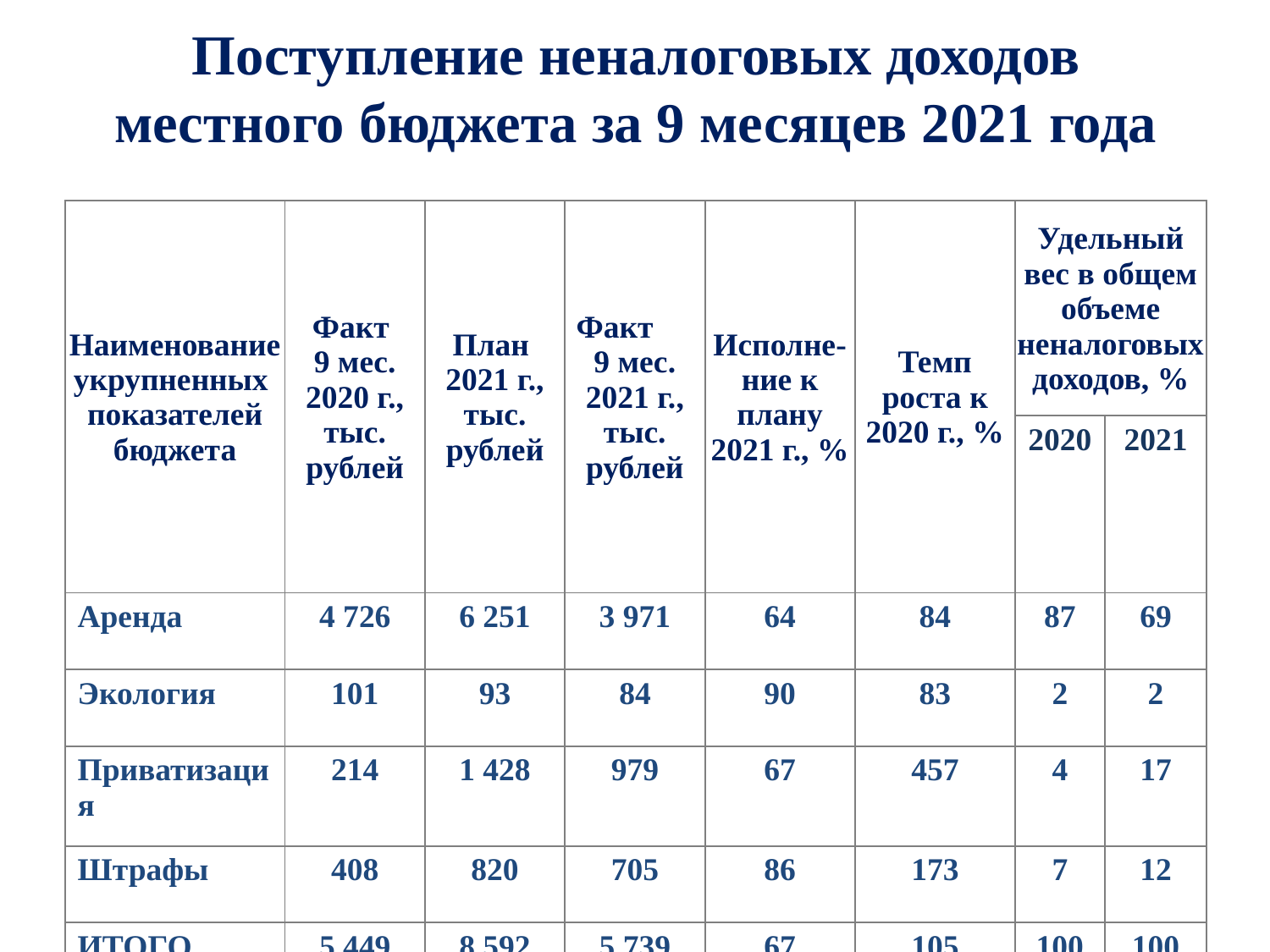

# Поступление неналоговых доходов местного бюджета за 9 месяцев 2021 года
| Наименование укрупненных показателей бюджета | Факт 9 мес. 2020 г., тыс. рублей | План 2021 г., тыс. рублей | Факт 9 мес. 2021 г., тыс. рублей | Исполне-ние к плану 2021 г., % | Темп роста к 2020 г., % | Удельный вес в общем объеме неналоговых доходов, % |  |
| --- | --- | --- | --- | --- | --- | --- | --- |
|  |  |  |  |  |  | 2020 | 2021 |
| Аренда | 4 726 | 6 251 | 3 971 | 64 | 84 | 87 | 69 |
| Экология | 101 | 93 | 84 | 90 | 83 | 2 | 2 |
| Приватизация | 214 | 1 428 | 979 | 67 | 457 | 4 | 17 |
| Штрафы | 408 | 820 | 705 | 86 | 173 | 7 | 12 |
| ИТОГО | 5 449 | 8 592 | 5 739 | 67 | 105 | 100 | 100 |